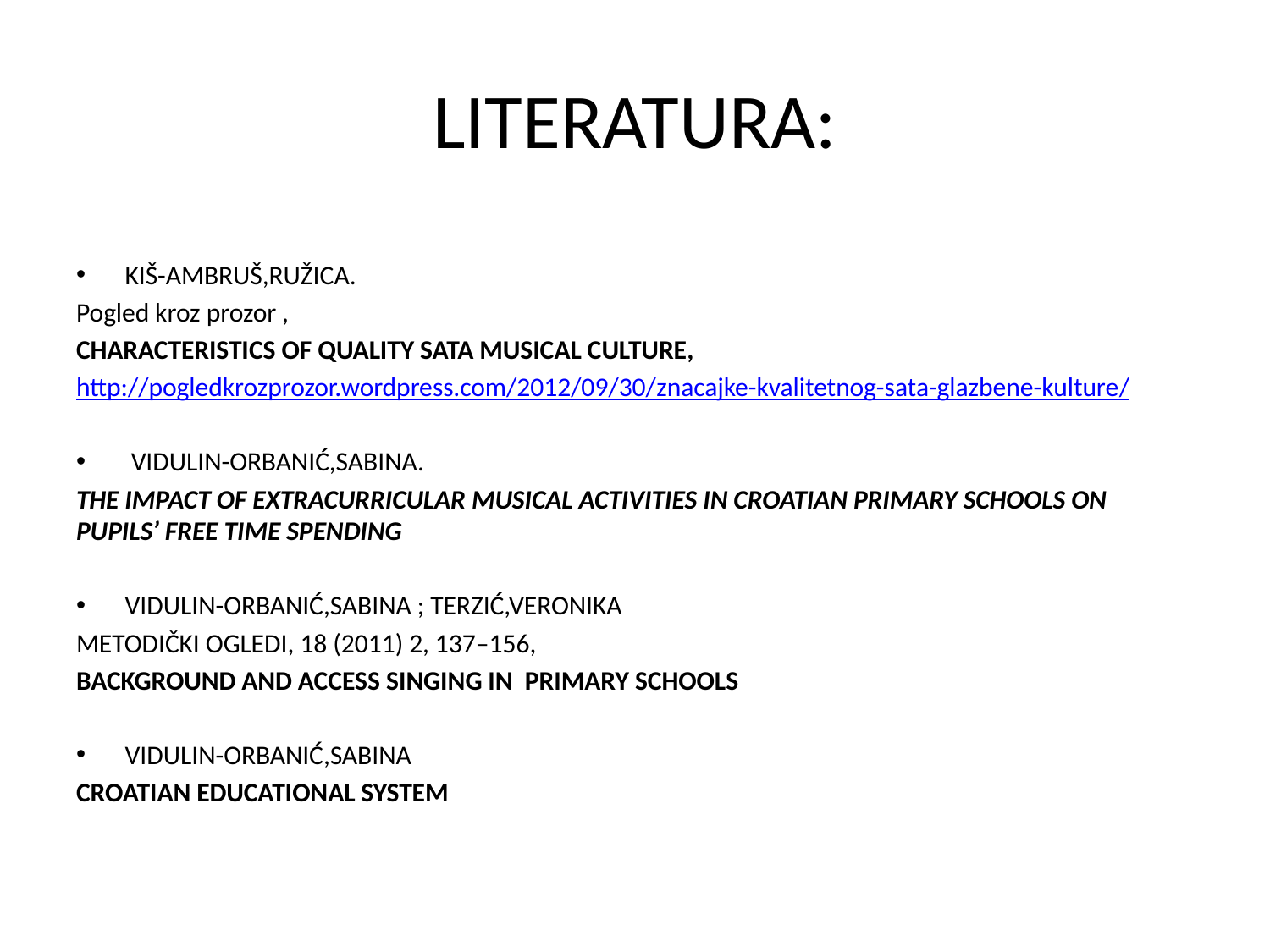

# LITERATURA:

KIŠ-AMBRUŠ,RUŽICA.
Pogled kroz prozor ,
CHARACTERISTICS OF QUALITY SATA MUSICAL CULTURE,
http://pogledkrozprozor.wordpress.com/2012/09/30/znacajke-kvalitetnog-sata-glazbene-kulture/

 VIDULIN-ORBANIĆ,SABINA.
THE IMPACT OF EXTRACURRICULAR MUSICAL ACTIVITIES IN CROATIAN PRIMARY SCHOOLS ON PUPILS’ FREE TIME SPENDING

VIDULIN-ORBANIĆ,SABINA ; TERZIĆ,VERONIKA
METODIČKI OGLEDI, 18 (2011) 2, 137–156,
BACKGROUND AND ACCESS SINGING IN  PRIMARY SCHOOLS

VIDULIN-ORBANIĆ,SABINA
CROATIAN EDUCATIONAL SYSTEM